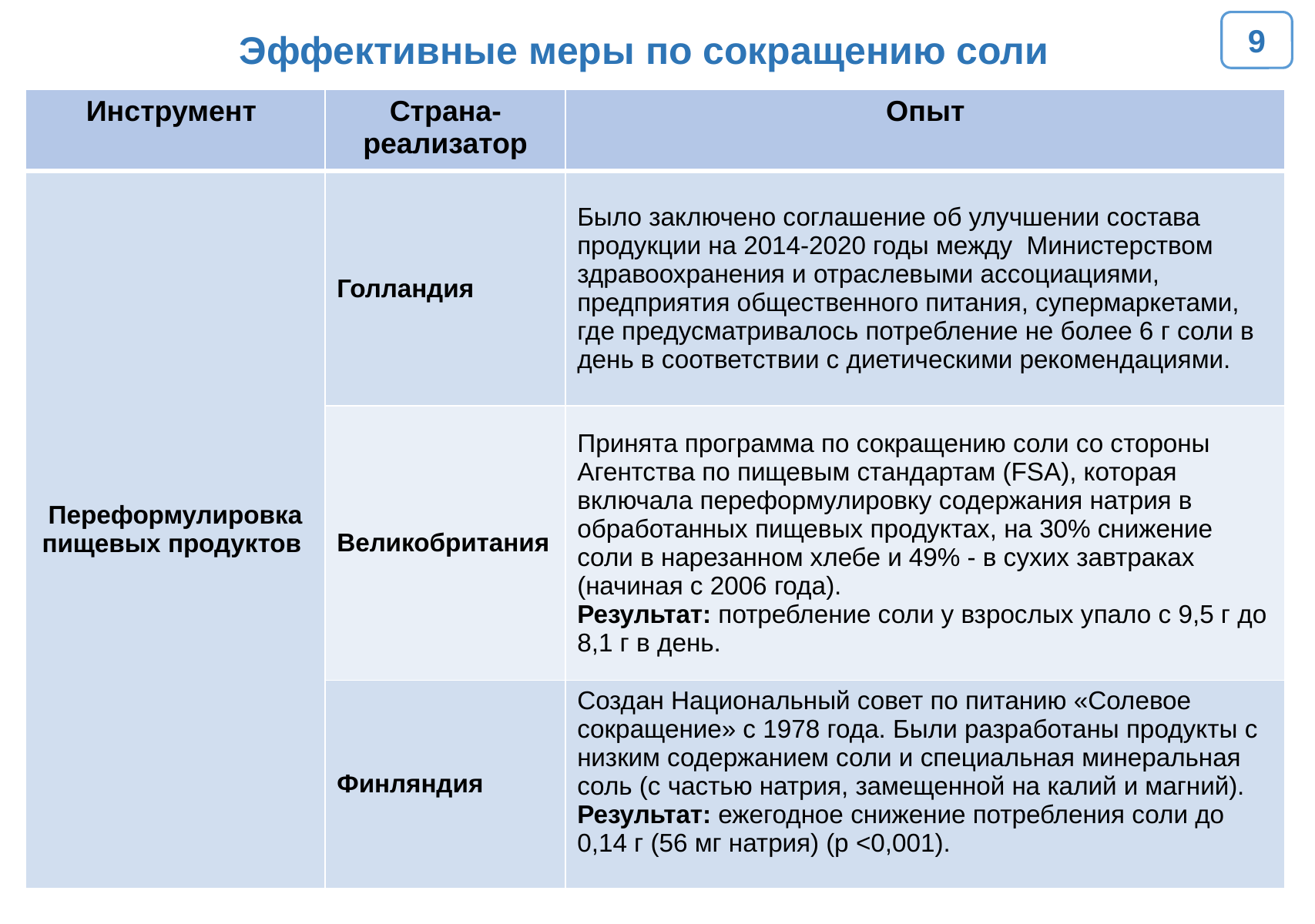

9
Эффективные меры по сокращению соли
| Инструмент | Страна-реализатор | Опыт |
| --- | --- | --- |
| Переформулировка пищевых продуктов | Голландия | Было заключено соглашение об улучшении состава продукции на 2014-2020 годы между Министерством здравоохранения и отраслевыми ассоциациями, предприятия общественного питания, супермаркетами, где предусматривалось потребление не более 6 г соли в день в соответствии с диетическими рекомендациями. |
|  | Великобритания | Принята программа по сокращению соли со стороны Агентства по пищевым стандартам (FSA), которая включала переформулировку содержания натрия в обработанных пищевых продуктах, на 30% снижение соли в нарезанном хлебе и 49% - в сухих завтраках (начиная с 2006 года). Результат: потребление соли у взрослых упало с 9,5 г до 8,1 г в день. |
|  | Финляндия | Создан Национальный совет по питанию «Солевое сокращение» с 1978 года. Были разработаны продукты с низким содержанием соли и специальная минеральная соль (с частью натрия, замещенной на калий и магний). Результат: ежегодное снижение потребления соли до 0,14 г (56 мг натрия) (p <0,001). |